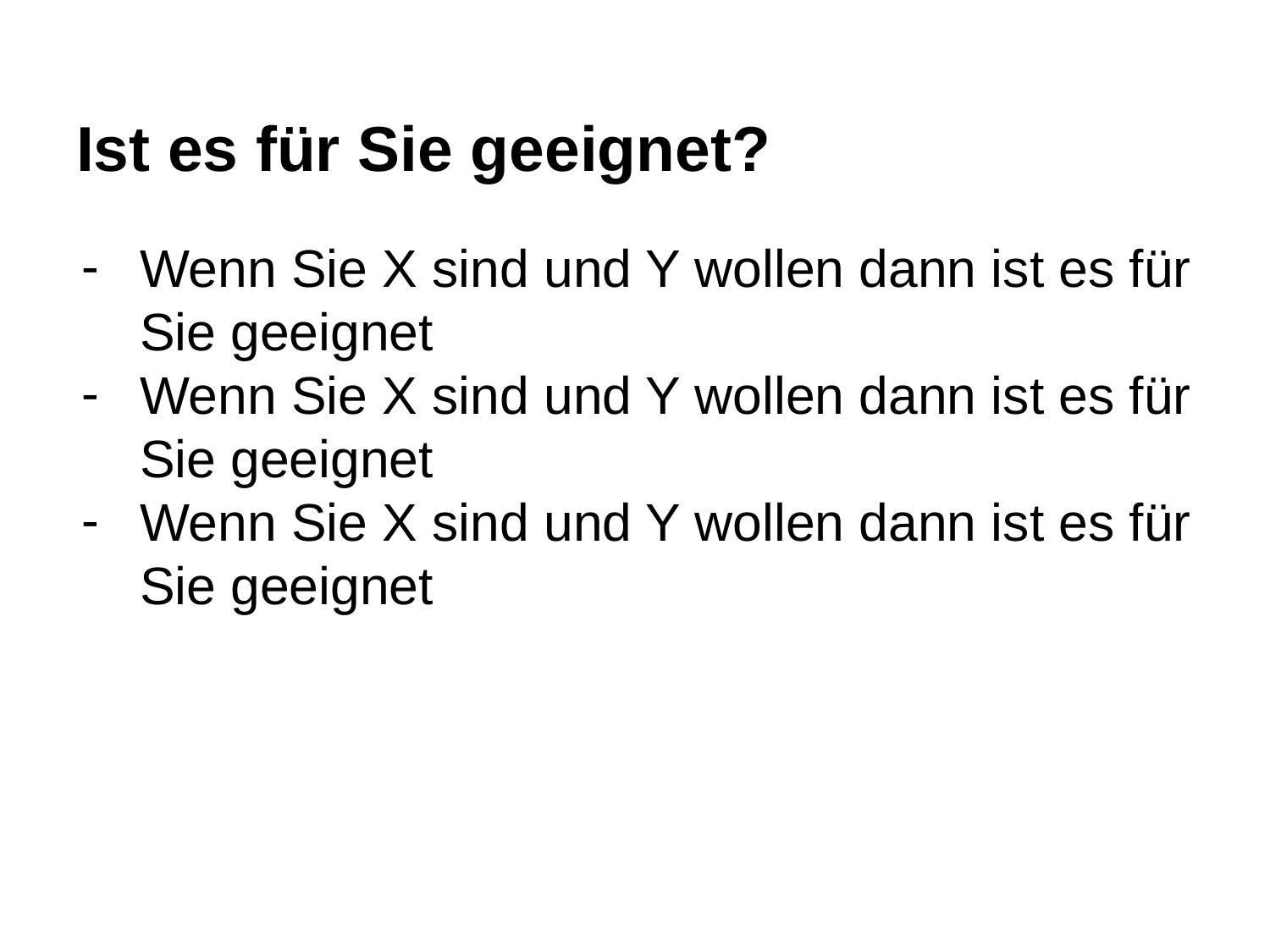

# Ist es für Sie geeignet?
Wenn Sie X sind und Y wollen dann ist es für Sie geeignet
Wenn Sie X sind und Y wollen dann ist es für Sie geeignet
Wenn Sie X sind und Y wollen dann ist es für Sie geeignet